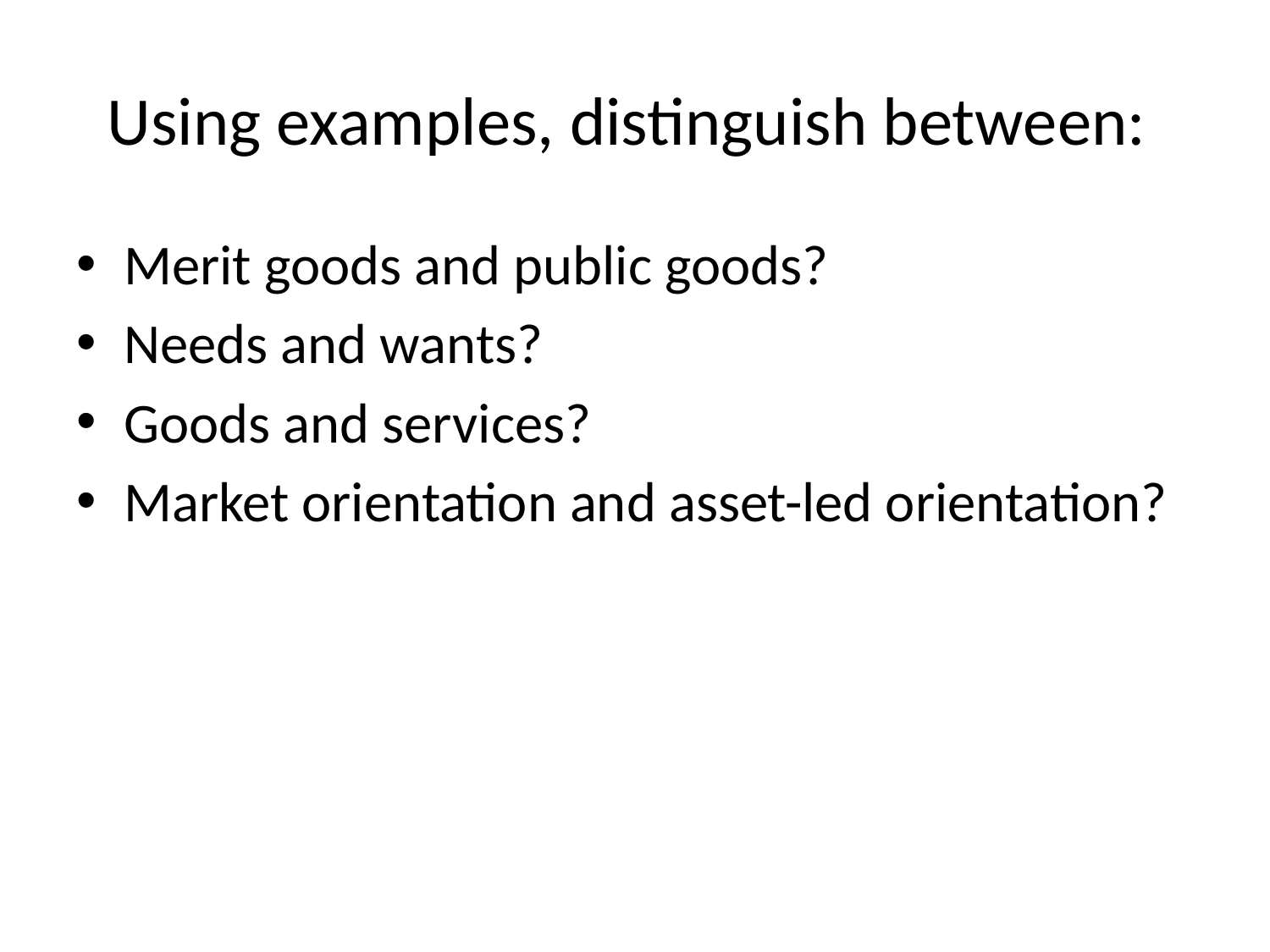

# Using examples, distinguish between:
Merit goods and public goods?
Needs and wants?
Goods and services?
Market orientation and asset-led orientation?